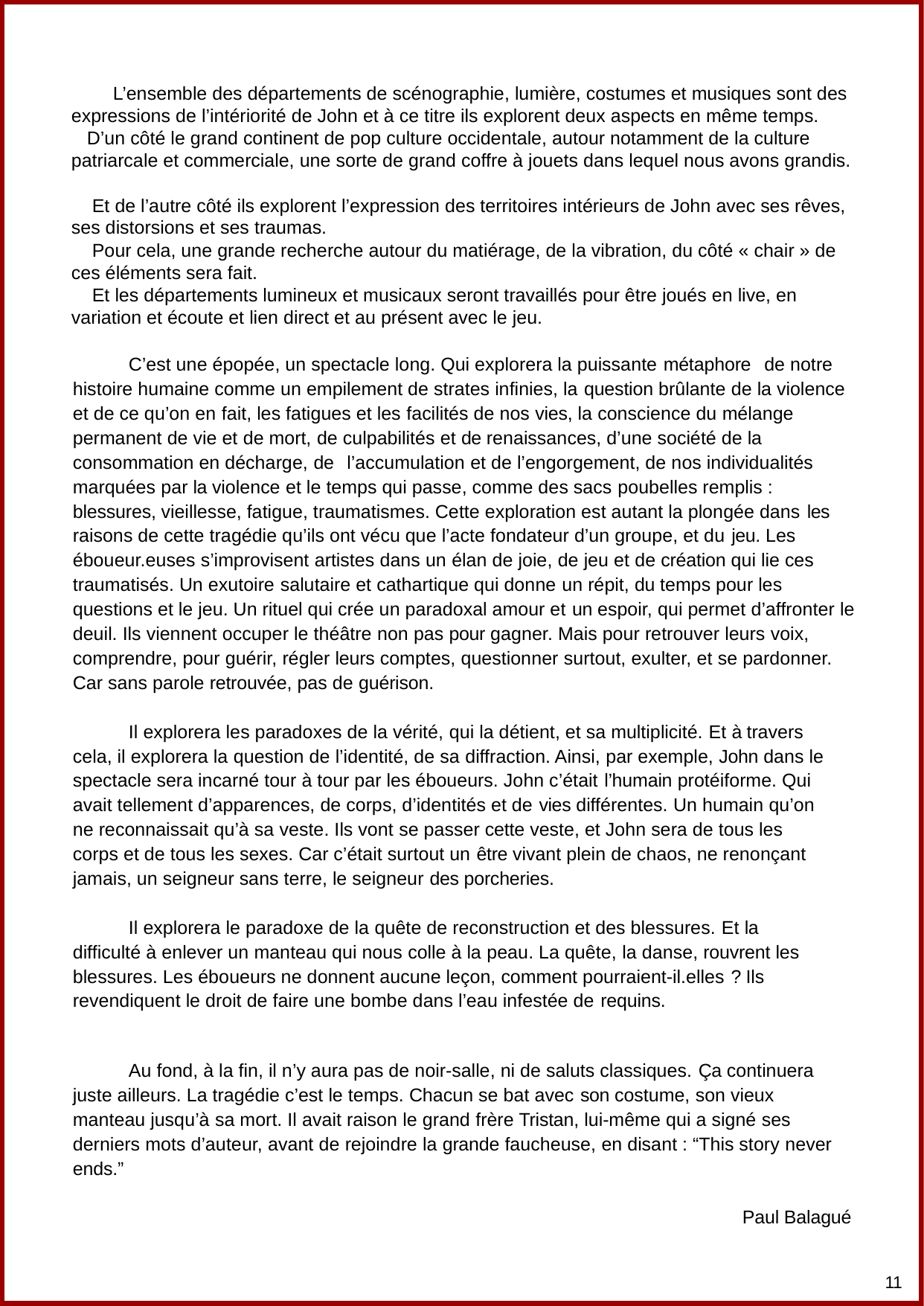

L’ensemble des départements de scénographie, lumière, costumes et musiques sont des expressions de l’intériorité de John et à ce titre ils explorent deux aspects en même temps.
   D’un côté le grand continent de pop culture occidentale, autour notamment de la culture patriarcale et commerciale, une sorte de grand coffre à jouets dans lequel nous avons grandis.
    Et de l’autre côté ils explorent l’expression des territoires intérieurs de John avec ses rêves, ses distorsions et ses traumas.
    Pour cela, une grande recherche autour du matiérage, de la vibration, du côté « chair » de ces éléments sera fait.
    Et les départements lumineux et musicaux seront travaillés pour être joués en live, en variation et écoute et lien direct et au présent avec le jeu.

C’est une épopée, un spectacle long. Qui explorera la puissante métaphore de notre histoire humaine comme un empilement de strates infinies, la question brûlante de la violence et de ce qu’on en fait, les fatigues et les facilités de nos vies, la conscience du mélange permanent de vie et de mort, de culpabilités et de renaissances, d’une société de la consommation en décharge, de l’accumulation et de l’engorgement, de nos individualités marquées par la violence et le temps qui passe, comme des sacs poubelles remplis : blessures, vieillesse, fatigue, traumatismes. Cette exploration est autant la plongée dans les raisons de cette tragédie qu’ils ont vécu que l’acte fondateur d’un groupe, et du jeu. Les éboueur.euses s’improvisent artistes dans un élan de joie, de jeu et de création qui lie ces traumatisés. Un exutoire salutaire et cathartique qui donne un répit, du temps pour les questions et le jeu. Un rituel qui crée un paradoxal amour et un espoir, qui permet d’affronter le deuil. Ils viennent occuper le théâtre non pas pour gagner. Mais pour retrouver leurs voix, comprendre, pour guérir, régler leurs comptes, questionner surtout, exulter, et se pardonner. Car sans parole retrouvée, pas de guérison.

Il explorera les paradoxes de la vérité, qui la détient, et sa multiplicité. Et à travers cela, il explorera la question de l’identité, de sa diffraction. Ainsi, par exemple, John dans le spectacle sera incarné tour à tour par les éboueurs. John c’était l’humain protéiforme. Qui avait tellement d’apparences, de corps, d’identités et de vies différentes. Un humain qu’on ne reconnaissait qu’à sa veste. Ils vont se passer cette veste, et John sera de tous les corps et de tous les sexes. Car c’était surtout un être vivant plein de chaos, ne renonçant jamais, un seigneur sans terre, le seigneur des porcheries.

Il explorera le paradoxe de la quête de reconstruction et des blessures. Et la difficulté à enlever un manteau qui nous colle à la peau. La quête, la danse, rouvrent les blessures. Les éboueurs ne donnent aucune leçon, comment pourraient-il.elles ? Ils revendiquent le droit de faire une bombe dans l’eau infestée de requins.

Au fond, à la fin, il n’y aura pas de noir-salle, ni de saluts classiques. Ça continuera juste ailleurs. La tragédie c’est le temps. Chacun se bat avec son costume, son vieux manteau jusqu’à sa mort. Il avait raison le grand frère Tristan, lui-même qui a signé ses derniers mots d’auteur, avant de rejoindre la grande faucheuse, en disant : “This story never ends.”

						Paul Balagué
11